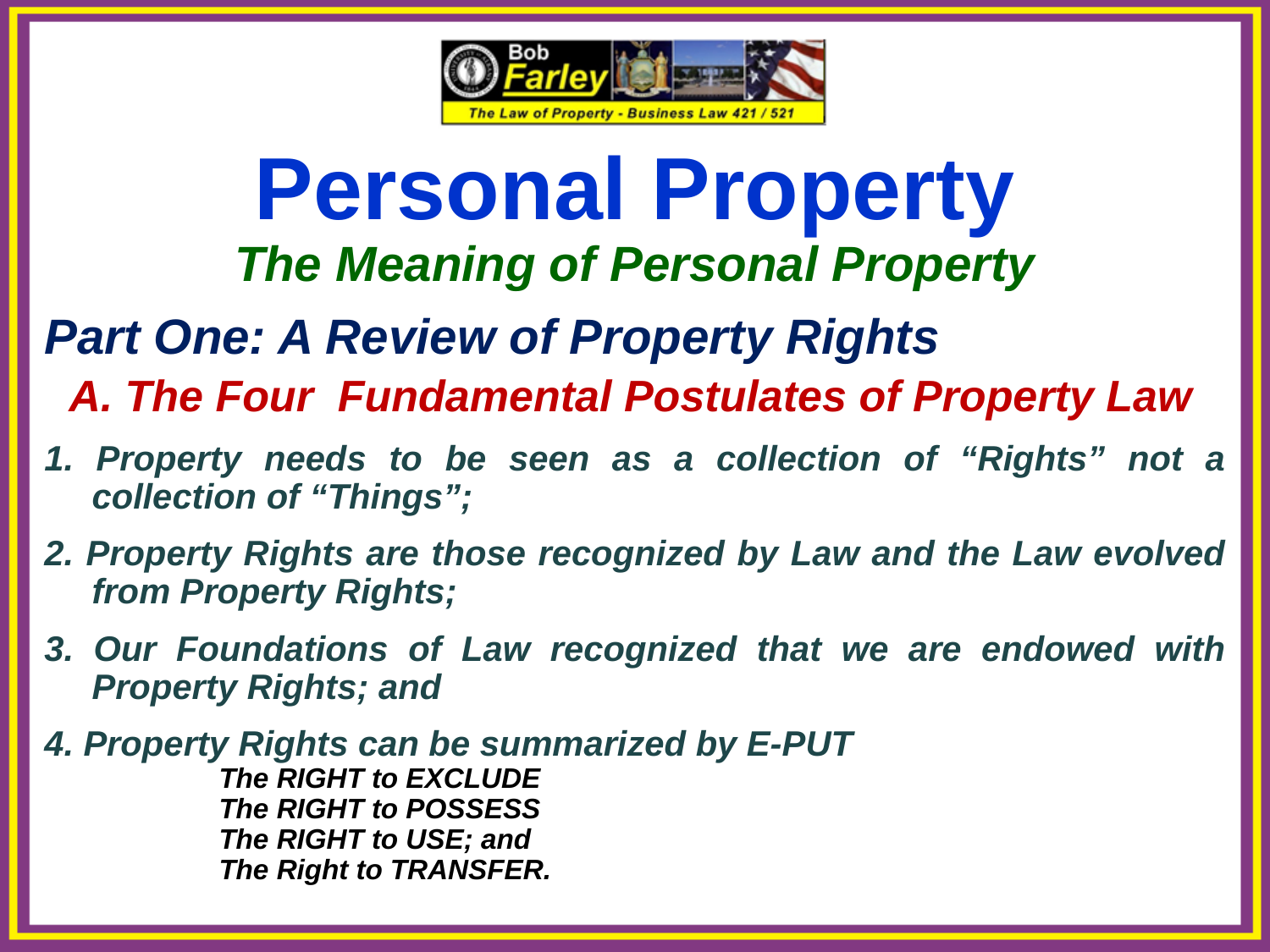

Personal Property
The Meaning of Personal Property

Part One: A Review of Property Rights

  A. The Four  Fundamental Postulates of Property Law

1. Property needs to be seen as a collection of “Rights” not a collection of “Things”;

2. Property Rights are those recognized by Law and the Law evolved from Property Rights;

3. Our Foundations of Law recognized that we are endowed with Property Rights; and

4. Property Rights can be summarized by E-PUT
		The RIGHT to EXCLUDE
		The RIGHT to POSSESS
		The RIGHT to USE; and
		The Right to TRANSFER.